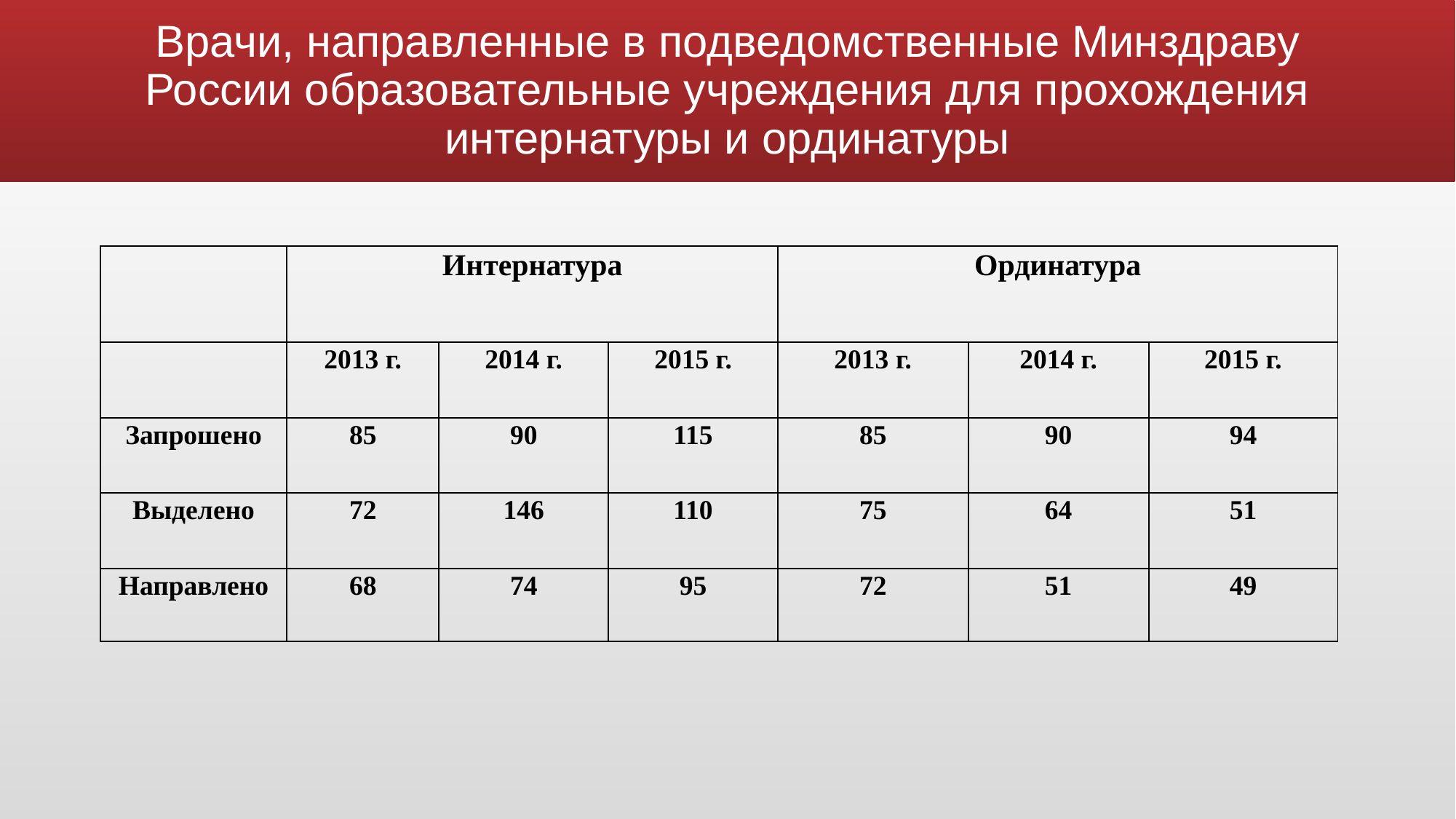

# Врачи, направленные в подведомственные Минздраву России образовательные учреждения для прохождения интернатуры и ординатуры
|  | Интернатура |  |  | Ординатура |  |  |
| --- | --- | --- | --- | --- | --- | --- |
|  | 2013 г. | 2014 г. | 2015 г. | 2013 г. | 2014 г. | 2015 г. |
| Запрошено | 85 | 90 | 115 | 85 | 90 | 94 |
| Выделено | 72 | 146 | 110 | 75 | 64 | 51 |
| Направлено | 68 | 74 | 95 | 72 | 51 | 49 |